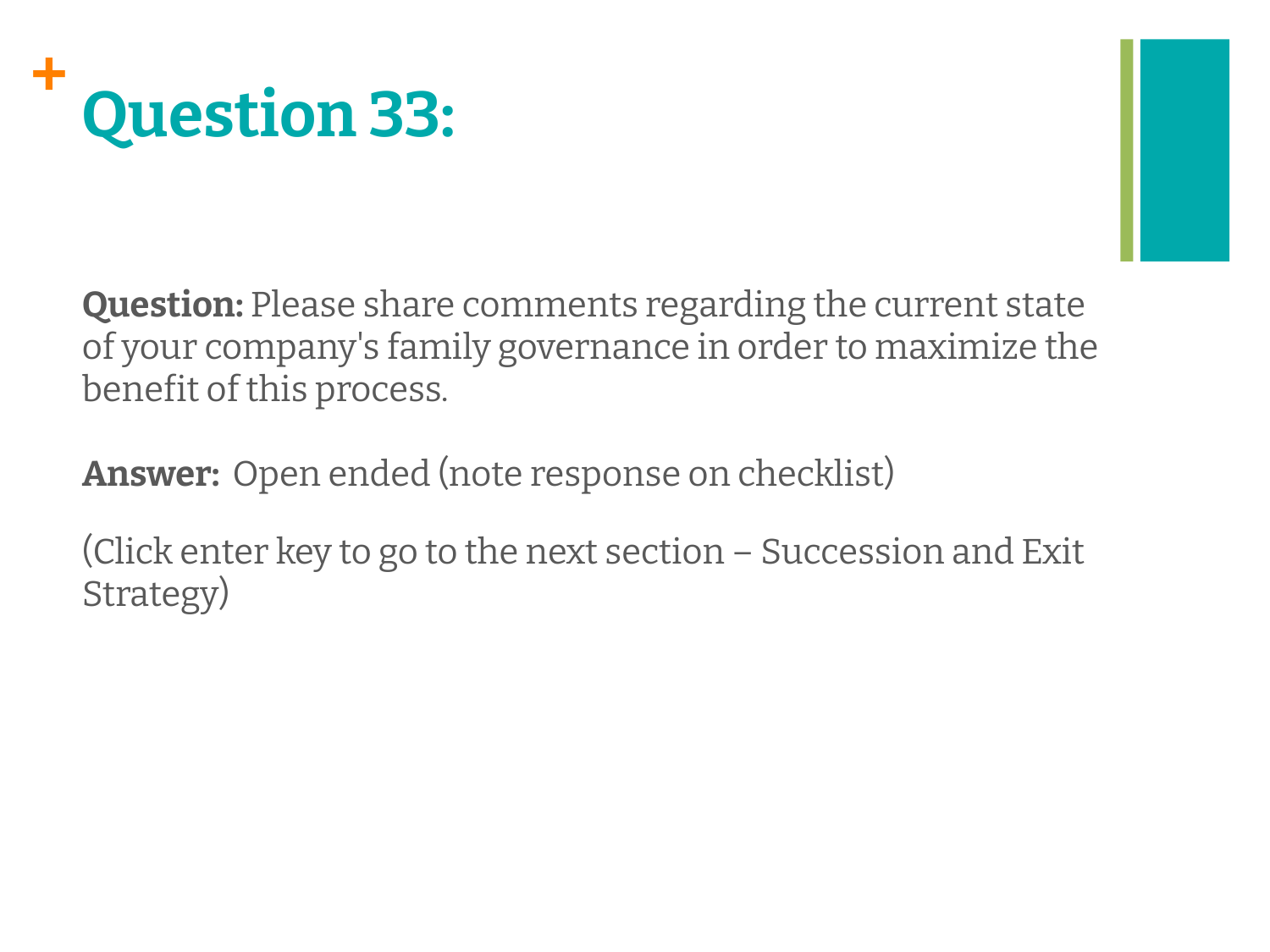

# Question 33:
Question: Please share comments regarding the current state of your company's family governance in order to maximize the benefit of this process.
Answer:  Open ended (note response on checklist)
(Click enter key to go to the next section – Succession and Exit Strategy)